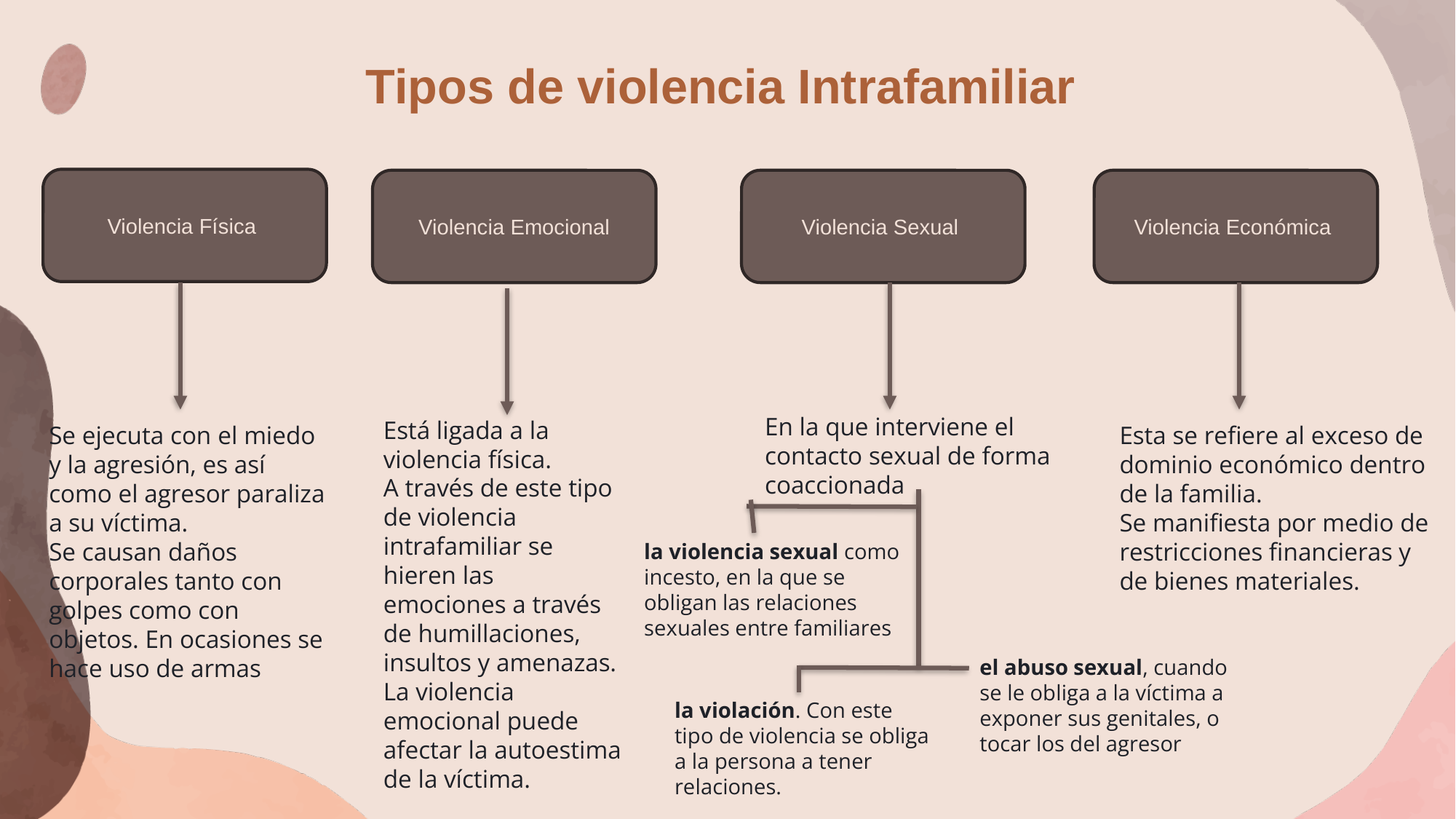

# Tipos de violencia Intrafamiliar
Violencia Física
Violencia Emocional
Violencia Sexual
Violencia Económica
En la que interviene el contacto sexual de forma coaccionada
Está ligada a la violencia física.
A través de este tipo de violencia intrafamiliar se hieren las emociones a través de humillaciones, insultos y amenazas.
La violencia emocional puede afectar la autoestima de la víctima.
Esta se refiere al exceso de dominio económico dentro de la familia.
Se manifiesta por medio de restricciones financieras y de bienes materiales.
Se ejecuta con el miedo y la agresión, es así como el agresor paraliza a su víctima.
Se causan daños corporales tanto con golpes como con objetos. En ocasiones se hace uso de armas
la violencia sexual como incesto, en la que se obligan las relaciones sexuales entre familiares
el abuso sexual, cuando se le obliga a la víctima a exponer sus genitales, o tocar los del agresor
la violación. Con este tipo de violencia se obliga a la persona a tener relaciones.